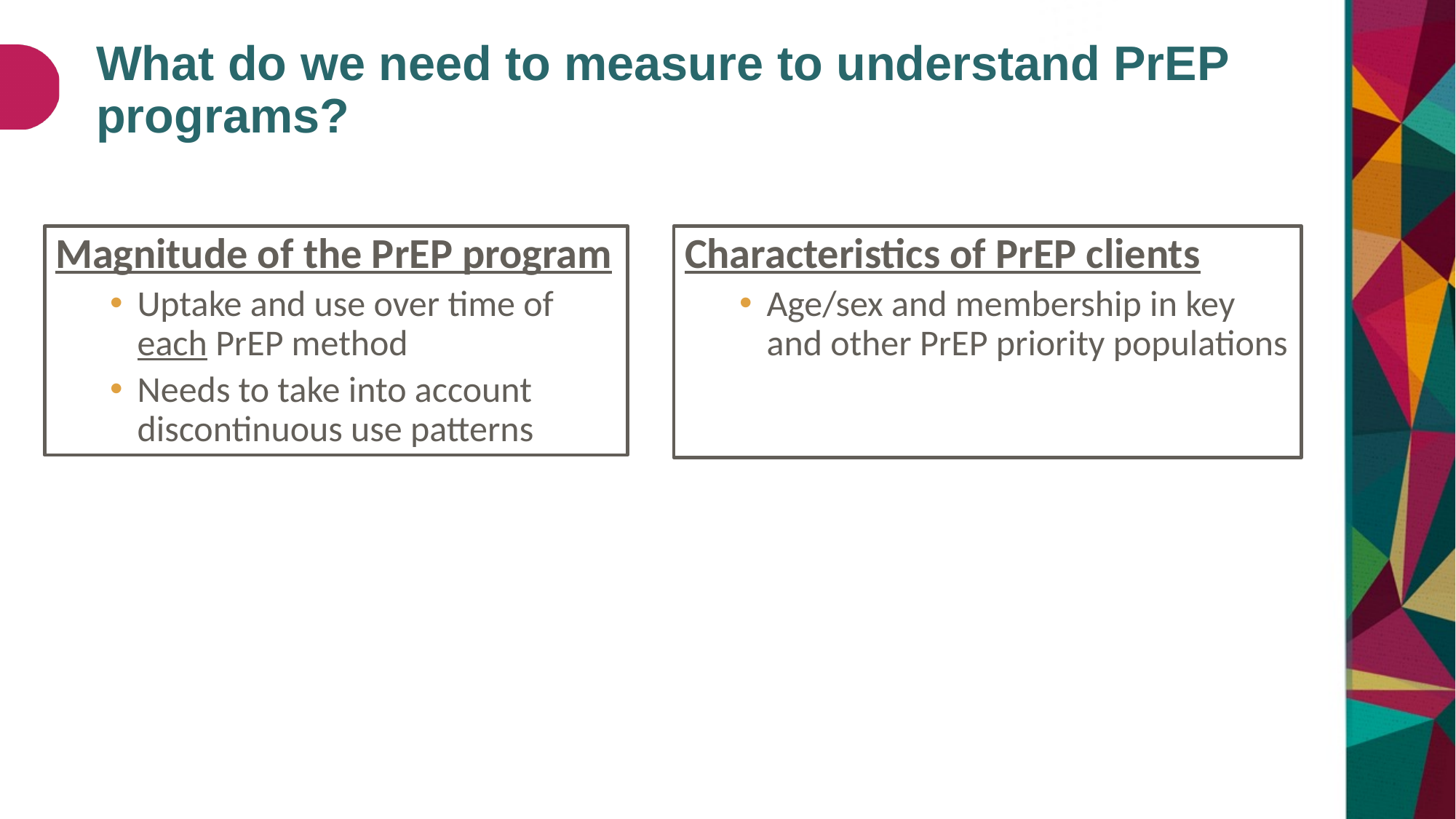

# What do we need to measure to understand PrEP programs?
Magnitude of the PrEP program
Uptake and use over time of each PrEP method
Needs to take into account discontinuous use patterns
Characteristics of PrEP clients
Age/sex and membership in key and other PrEP priority populations